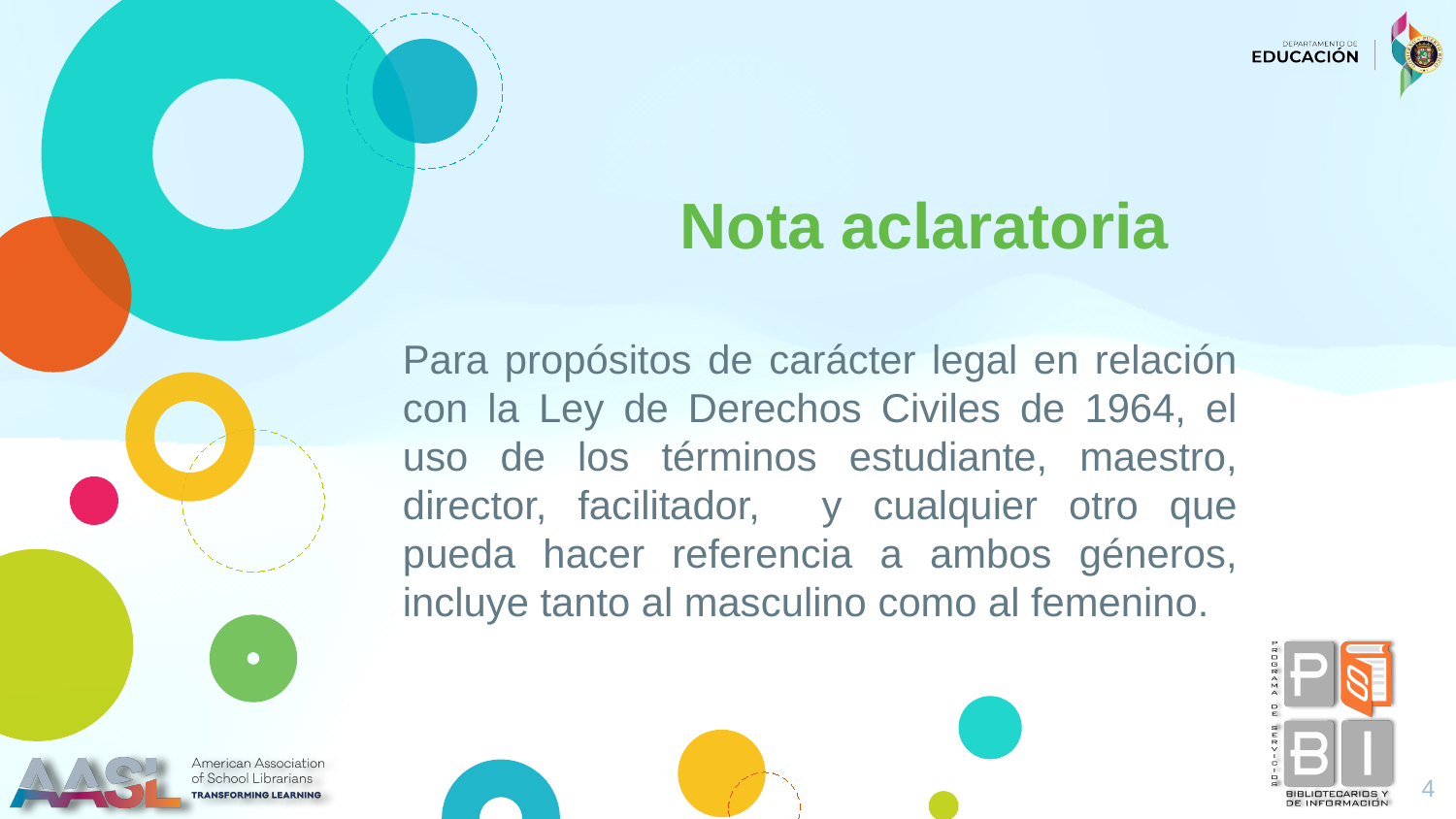

# .
Nota aclaratoria
Para propósitos de carácter legal en relación con la Ley de Derechos Civiles de 1964, el uso de los términos estudiante, maestro, director, facilitador,  y cualquier otro que pueda hacer referencia a ambos géneros, incluye tanto al masculino como al femenino.​
4